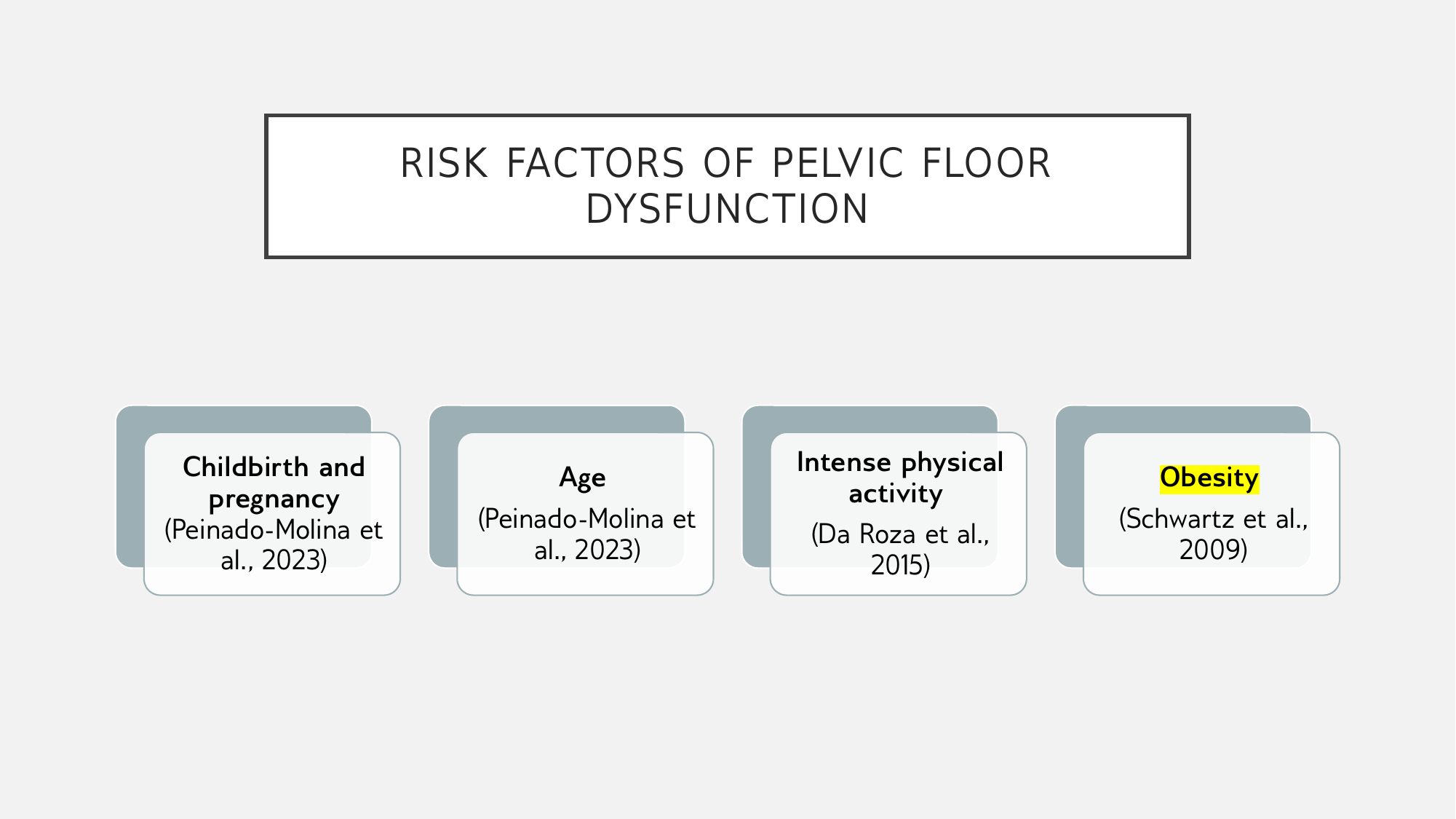

# Risk factors of Pelvic Floor Dysfunction
Childbirth and pregnancy (Peinado-Molina et al., 2023)
Age
(Peinado-Molina et al., 2023)
Intense physical activity
(Da Roza et al., 2015)
Obesity
(Schwartz et al., 2009)